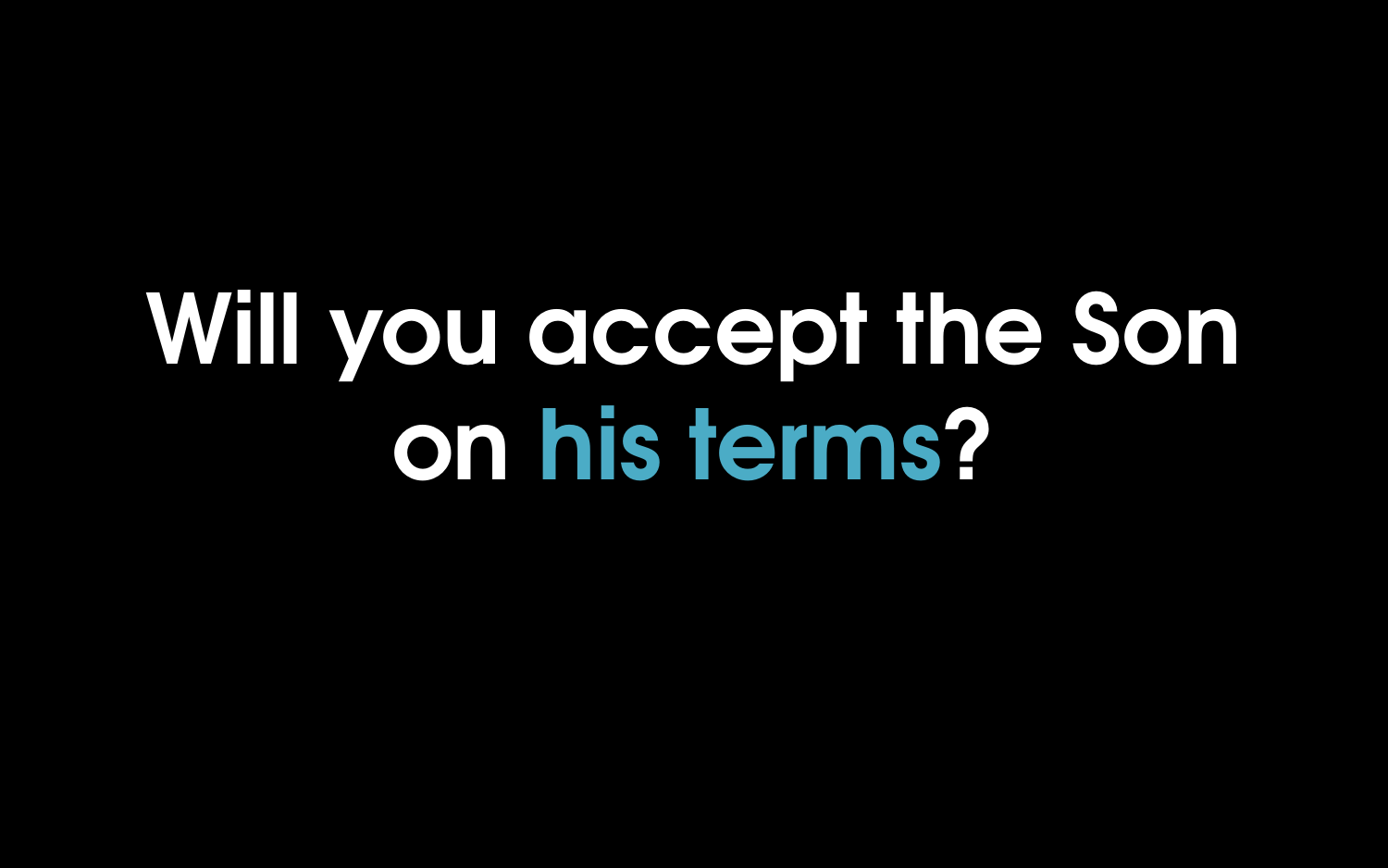

#

Will you accept the Son on his terms?